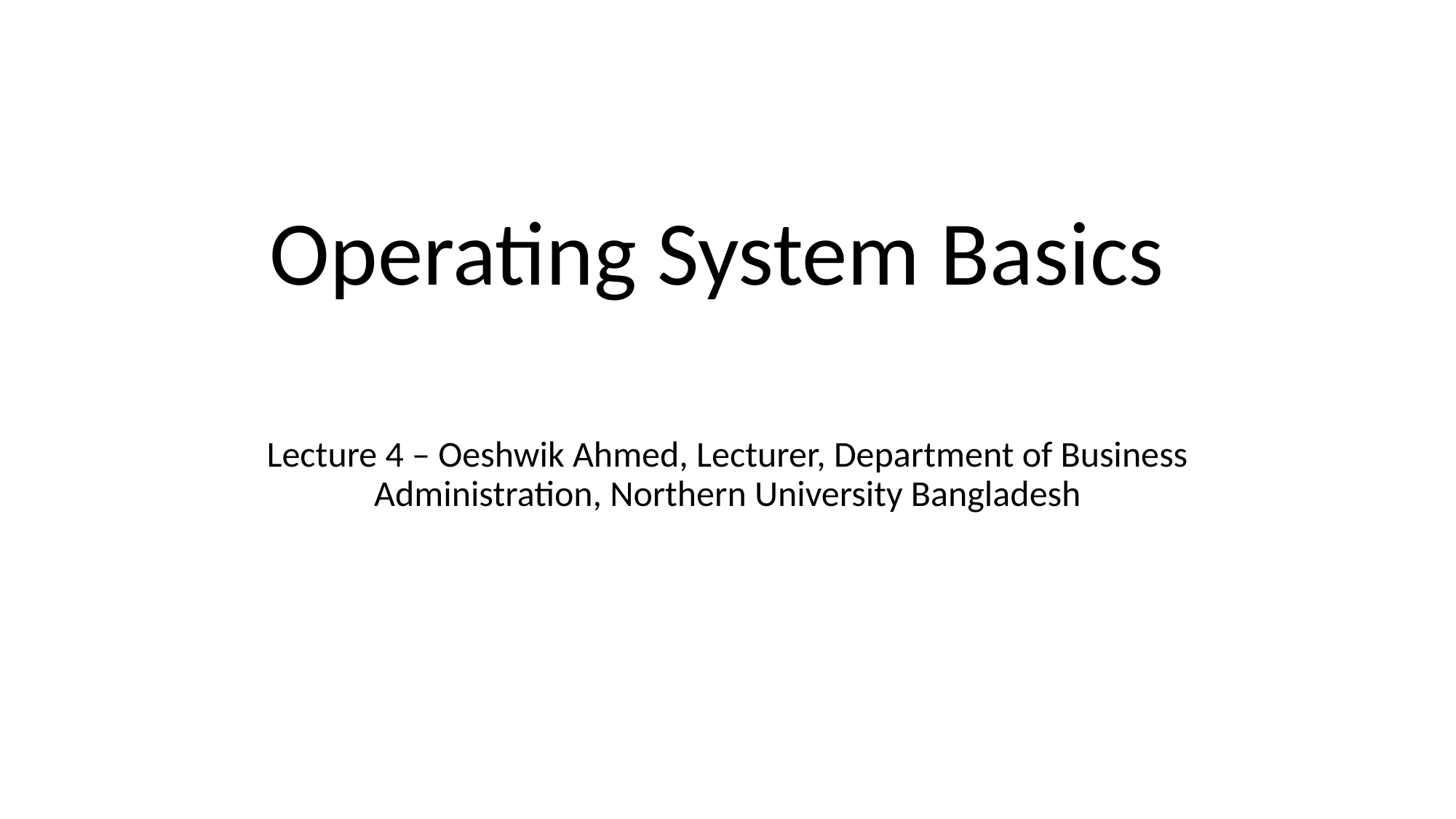

# Operating System Basics
Lecture 4 – Oeshwik Ahmed, Lecturer, Department of Business Administration, Northern University Bangladesh